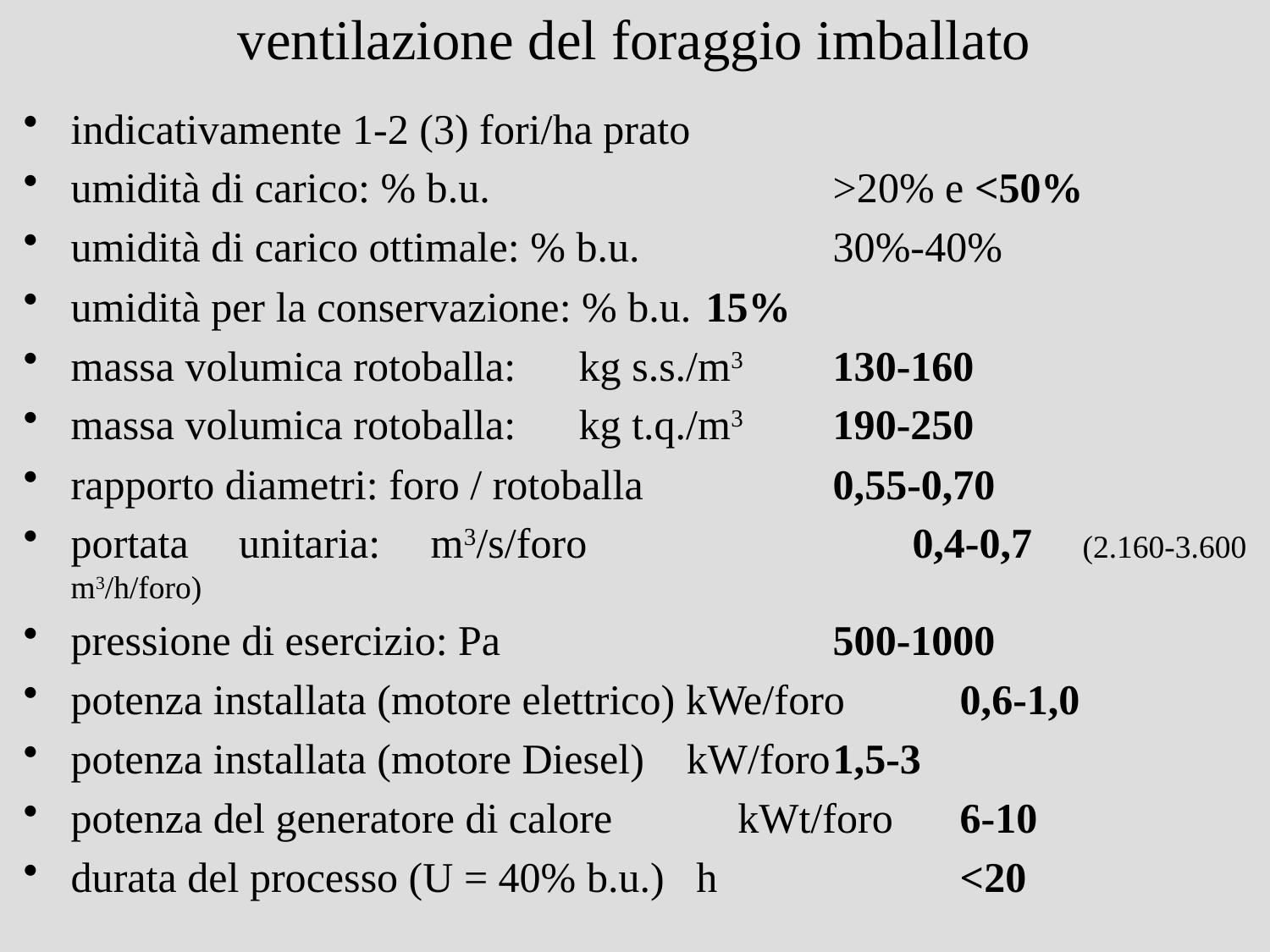

# ventilazione del foraggio imballato
indicativamente 1-2 (3) fori/ha prato
umidità di carico: % b.u.			>20% e <50%
umidità di carico ottimale: % b.u.		30%-40%
umidità per la conservazione: % b.u.	15%
massa volumica rotoballa:	kg s.s./m3	130-160
massa volumica rotoballa:	kg t.q./m3	190-250
rapporto diametri: foro / rotoballa		0,55-0,70
portata unitaria: m3/s/foro			0,4-0,7 (2.160-3.600 m3/h/foro)
pressione di esercizio: Pa			500-1000
potenza installata (motore elettrico) kWe/foro	0,6-1,0
potenza installata (motore Diesel)    kW/foro	1,5-3
potenza del generatore di calore	   kWt/foro	6-10
durata del processo (U = 40% b.u.)   h	     	<20